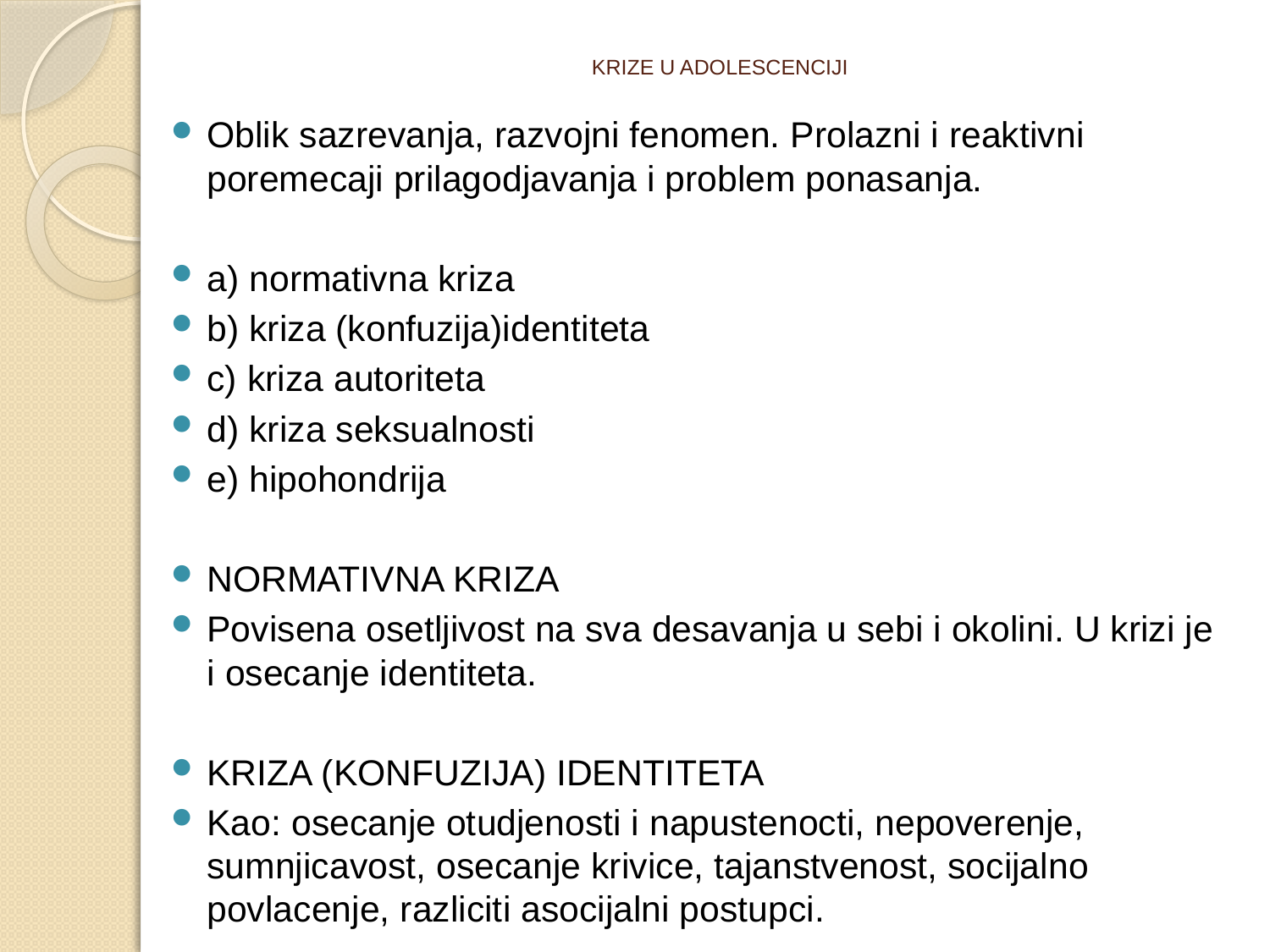

# KRIZE U ADOLESCENCIJI
Oblik sazrevanja, razvojni fenomen. Prolazni i reaktivni poremecaji prilagodjavanja i problem ponasanja.

a) normativna kriza
b) kriza (konfuzija)identiteta
c) kriza autoriteta
d) kriza seksualnosti
e) hipohondrija

NORMATIVNA KRIZA
Povisena osetljivost na sva desavanja u sebi i okolini. U krizi je i osecanje identiteta.

KRIZA (KONFUZIJA) IDENTITETA
Kao: osecanje otudjenosti i napustenocti, nepoverenje, sumnjicavost, osecanje krivice, tajanstvenost, socijalno povlacenje, razliciti asocijalni postupci.